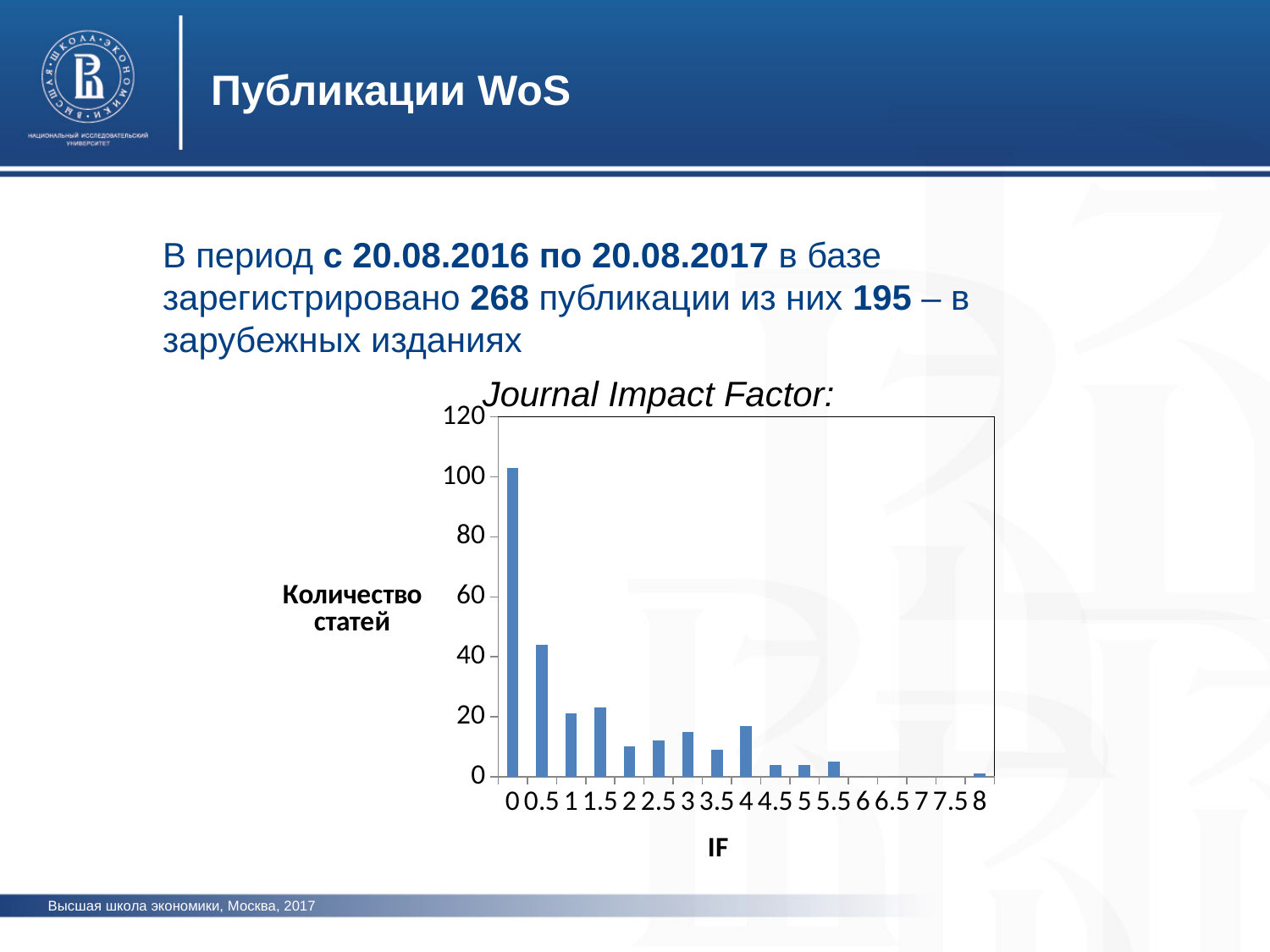

Публикации WoS
В период с 20.08.2016 по 20.08.2017 в базе зарегистрировано 268 публикации из них 195 – в зарубежных изданиях
Journal Impact Factor:

### Chart

| Category |  |
|---|---|
| 0 | 103.0 |
| 0.5 | 44.0 |
| 1 | 21.0 |
| 1.5 | 23.0 |
| 2 | 10.0 |
| 2.5 | 12.0 |
| 3 | 15.0 |
| 3.5 | 9.0 |
| 4 | 17.0 |
| 4.5 | 4.0 |
| 5 | 4.0 |
| 5.5 | 5.0 |
| 6 | 0.0 |
| 6.5 | 0.0 |
| 7 | 0.0 |
| 7.5 | 0.0 |
| 8 | 1.0 |
Высшая школа экономики, Москва, 2017